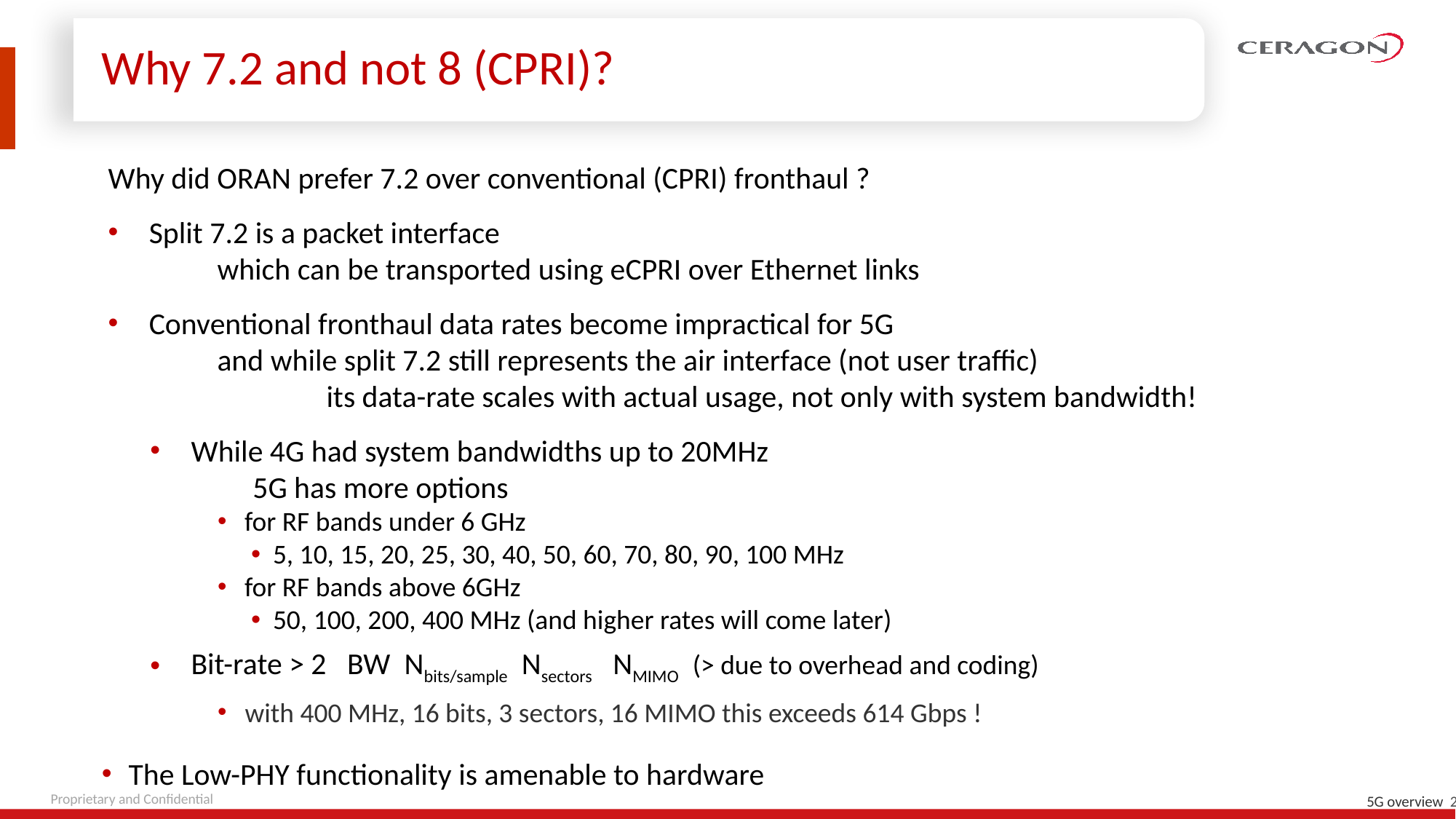

# Why 7.2 and not 8 (CPRI)?
Why did ORAN prefer 7.2 over conventional (CPRI) fronthaul ?
Split 7.2 is a packet interface
	which can be transported using eCPRI over Ethernet links
Conventional fronthaul data rates become impractical for 5G
	and while split 7.2 still represents the air interface (not user traffic)
		its data-rate scales with actual usage, not only with system bandwidth!
While 4G had system bandwidths up to 20MHz
	5G has more options
for RF bands under 6 GHz
5, 10, 15, 20, 25, 30, 40, 50, 60, 70, 80, 90, 100 MHz
for RF bands above 6GHz
50, 100, 200, 400 MHz (and higher rates will come later)
Bit-rate > 2   BW  Nbits/sample  Nsectors   NMIMO  (> due to overhead and coding)
with 400 MHz, 16 bits, 3 sectors, 16 MIMO this exceeds 614 Gbps !
The Low-PHY functionality is amenable to hardware